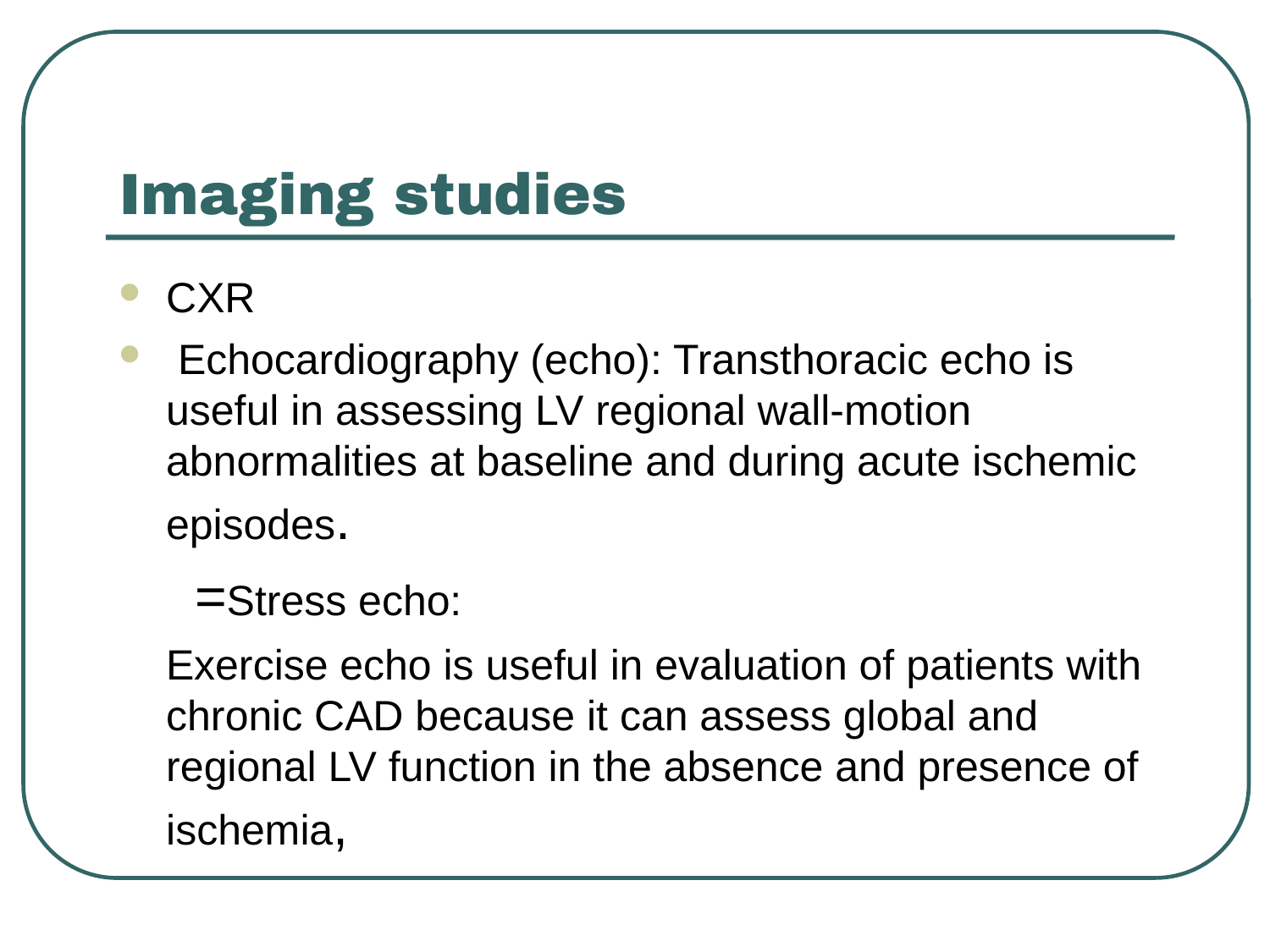

# Imaging studies
CXR
 Echocardiography (echo): Transthoracic echo is useful in assessing LV regional wall-motion abnormalities at baseline and during acute ischemic episodes.
     =Stress echo:
    Exercise echo is useful in evaluation of patients with  chronic CAD because it can assess global and regional LV function in the absence and presence of ischemia,